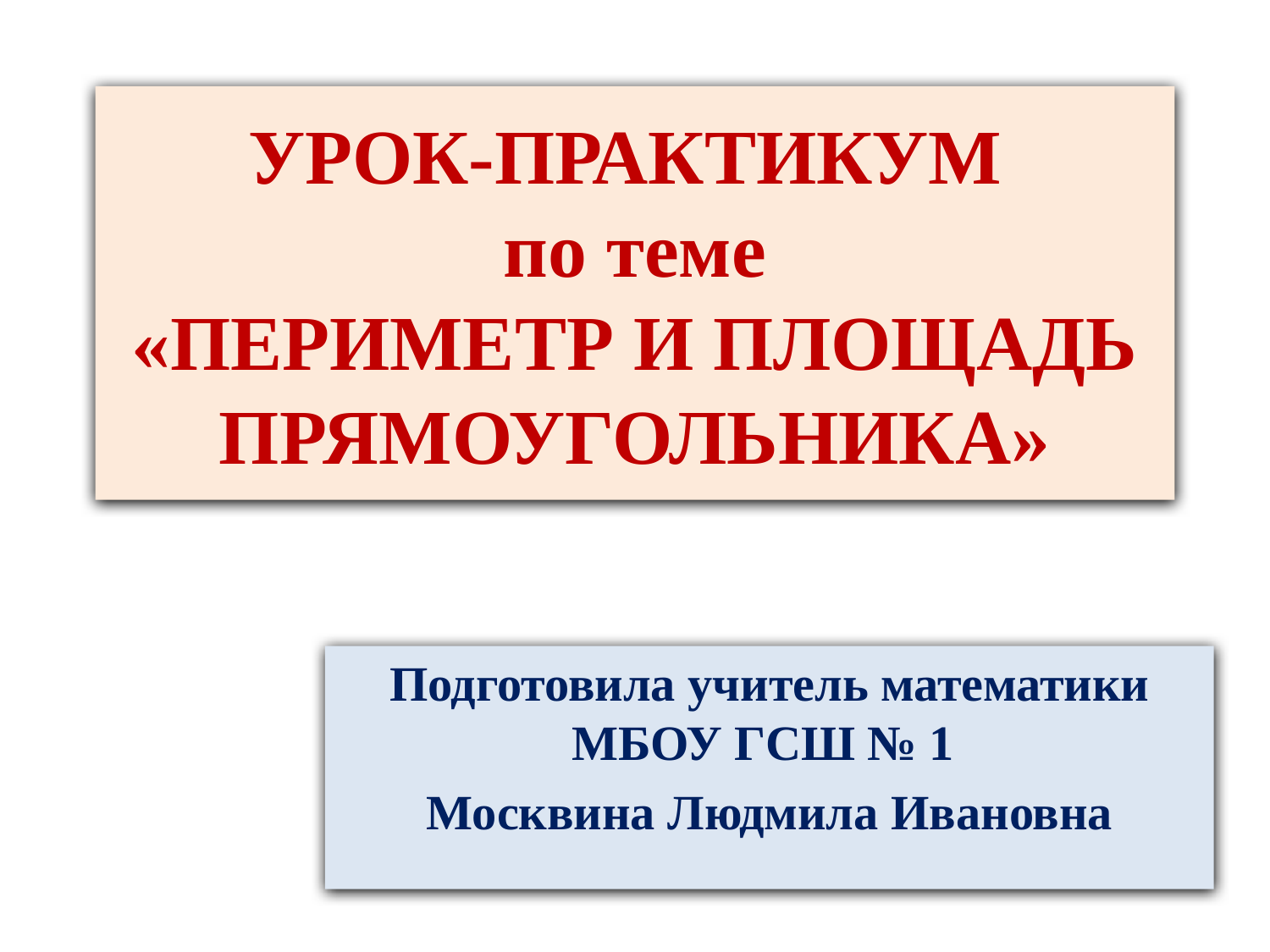

# УРОК-ПРАКТИКУМ по теме «ПЕРИМЕТР И ПЛОЩАДЬ ПРЯМОУГОЛЬНИКА»
Подготовила учитель математики МБОУ ГСШ № 1
Москвина Людмила Ивановна